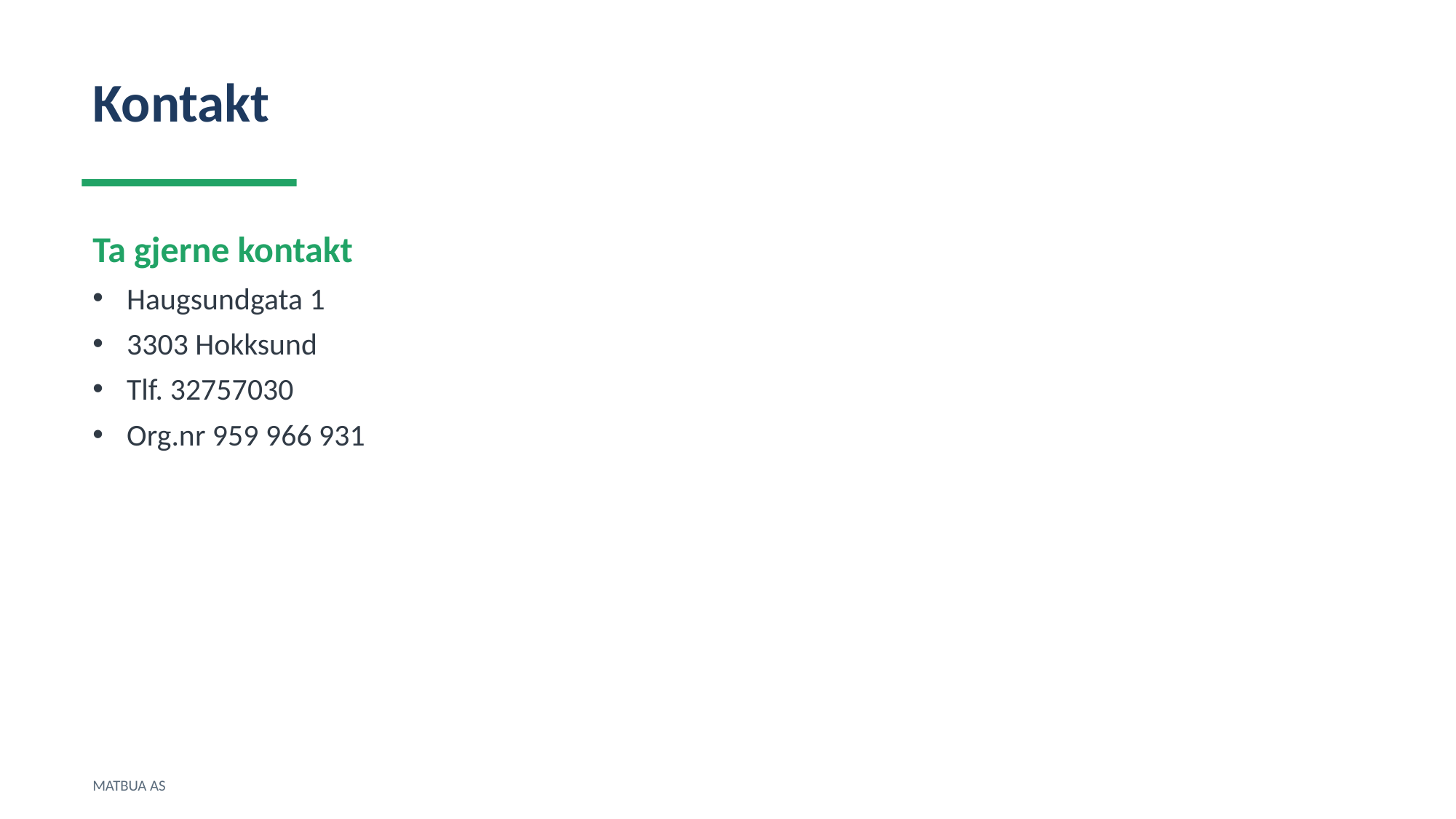

Kontakt

Ta gjerne kontakt
Haugsundgata 1
3303 Hokksund
Tlf. 32757030
Org.nr 959 966 931
MATBUA AS